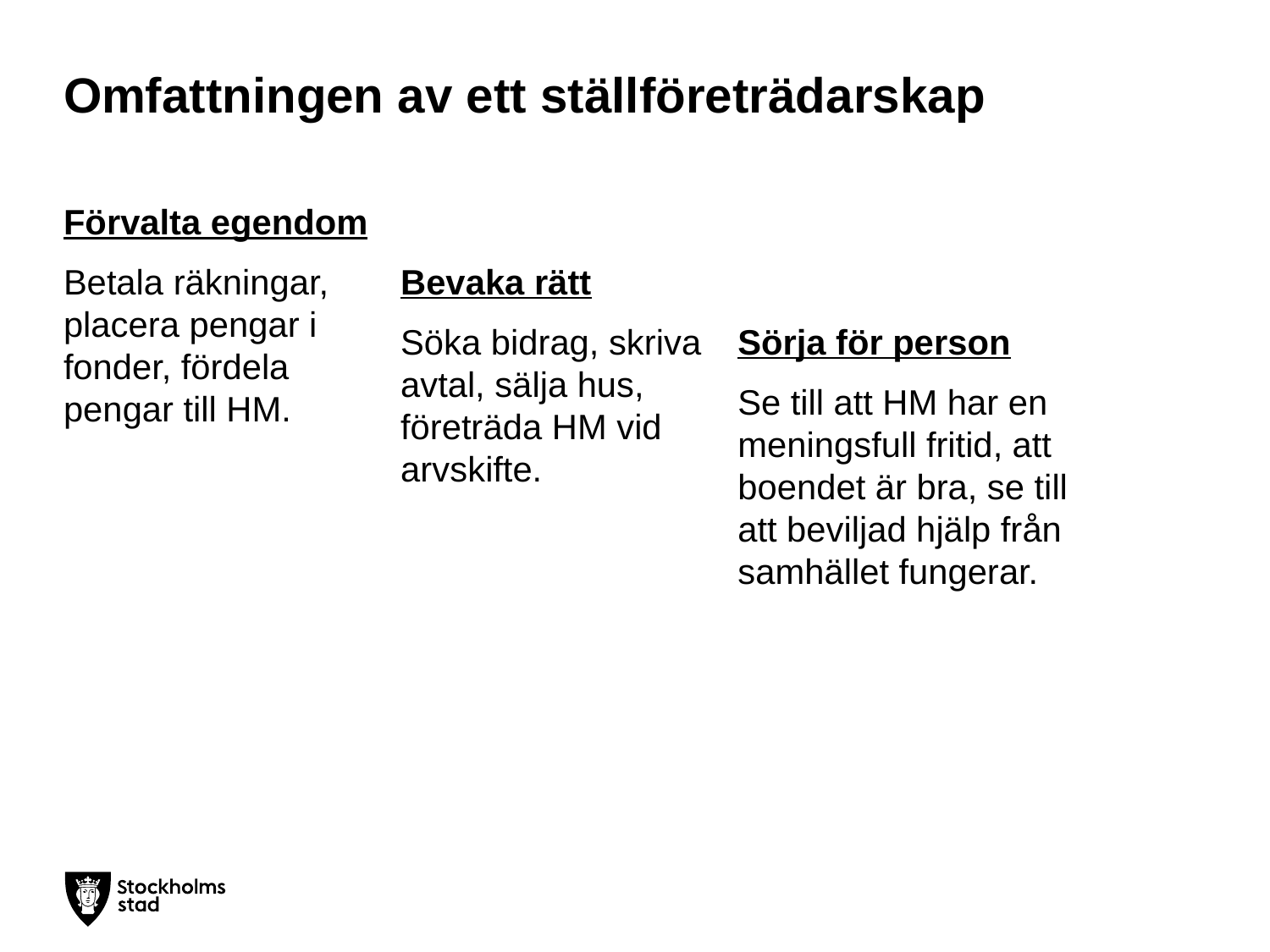

# Omfattningen av ett ställföreträdarskap
Förvalta egendom
Betala räkningar, placera pengar i fonder, fördela pengar till HM.

Bevaka rätt
Söka bidrag, skriva avtal, sälja hus, företräda HM vid arvskifte.

Sörja för person
Se till att HM har en meningsfull fritid, att boendet är bra, se till att beviljad hjälp från samhället fungerar.